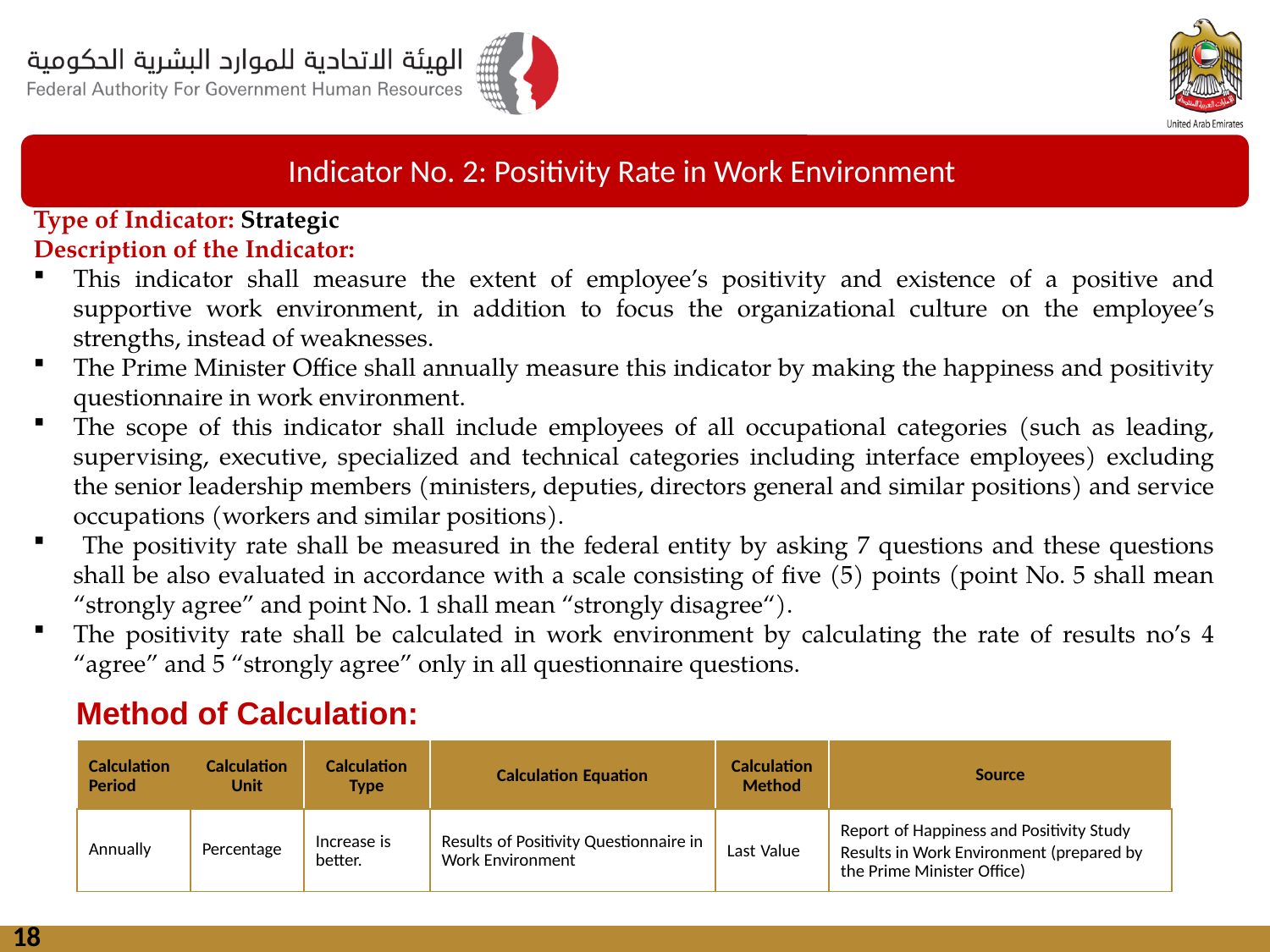

Indicator No. 2: Positivity Rate in Work Environment

Type of Indicator: Strategic
Description of the Indicator:
This indicator shall measure the extent of employee’s positivity and existence of a positive and supportive work environment, in addition to focus the organizational culture on the employee’s strengths, instead of weaknesses.
The Prime Minister Office shall annually measure this indicator by making the happiness and positivity questionnaire in work environment.
The scope of this indicator shall include employees of all occupational categories (such as leading, supervising, executive, specialized and technical categories including interface employees) excluding the senior leadership members (ministers, deputies, directors general and similar positions) and service occupations (workers and similar positions).
 The positivity rate shall be measured in the federal entity by asking 7 questions and these questions shall be also evaluated in accordance with a scale consisting of five (5) points (point No. 5 shall mean “strongly agree” and point No. 1 shall mean “strongly disagree“).
The positivity rate shall be calculated in work environment by calculating the rate of results no’s 4 “agree” and 5 “strongly agree” only in all questionnaire questions.
Method of Calculation:
| Calculation Period | Calculation Unit | Calculation Type | Calculation Equation | Calculation Method | Source |
| --- | --- | --- | --- | --- | --- |
| Annually | Percentage | Increase is better. | Results of Positivity Questionnaire in Work Environment | Last Value | Report of Happiness and Positivity Study Results in Work Environment (prepared by the Prime Minister Office) |
18